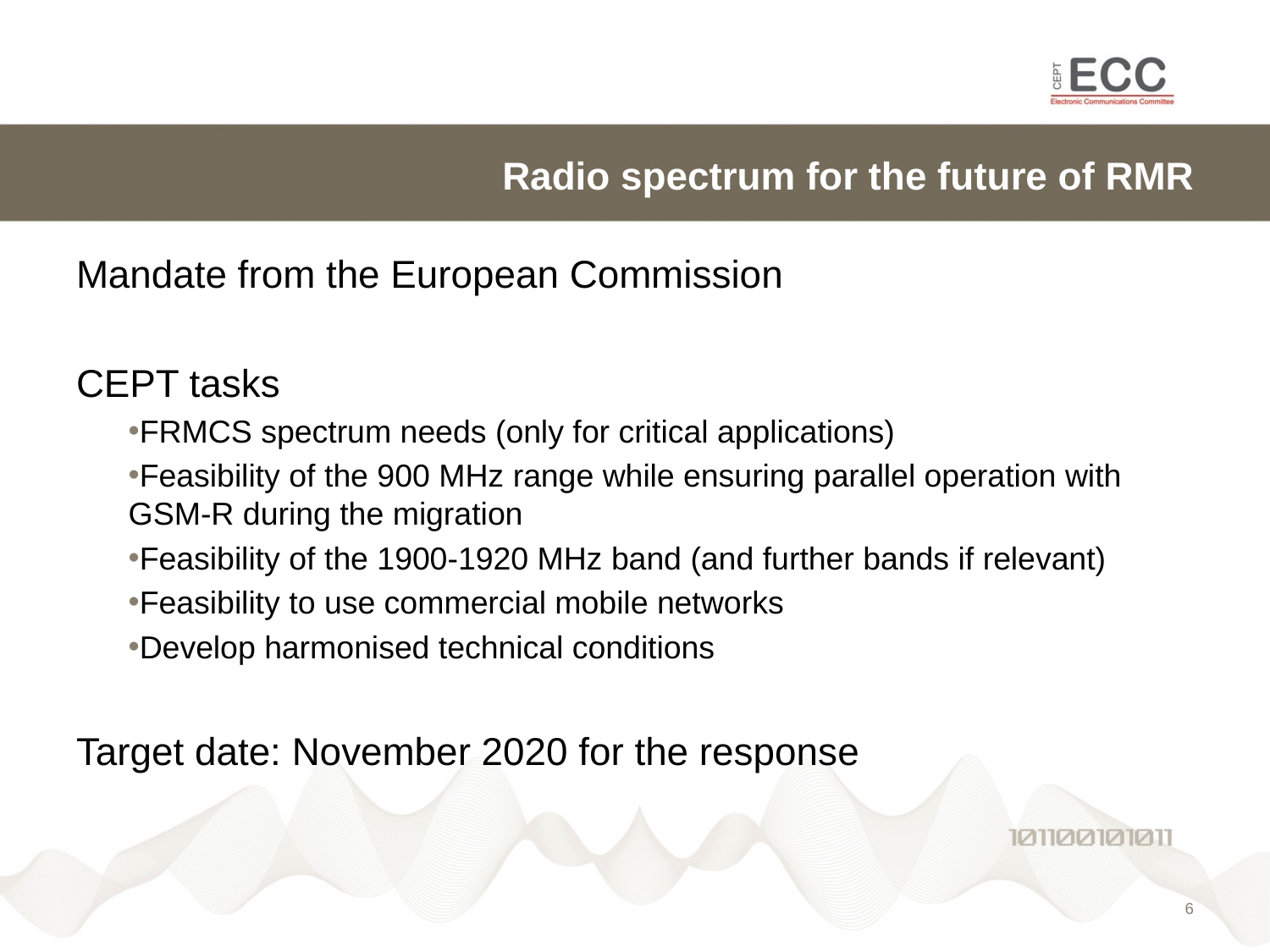

# Radio spectrum for the future of RMR
Mandate from the European Commission

CEPT tasks
FRMCS spectrum needs (only for critical applications)
Feasibility of the 900 MHz range while ensuring parallel operation with GSM-R during the migration
Feasibility of the 1900-1920 MHz band (and further bands if relevant)
Feasibility to use commercial mobile networks
Develop harmonised technical conditions

Target date: November 2020 for the response
6